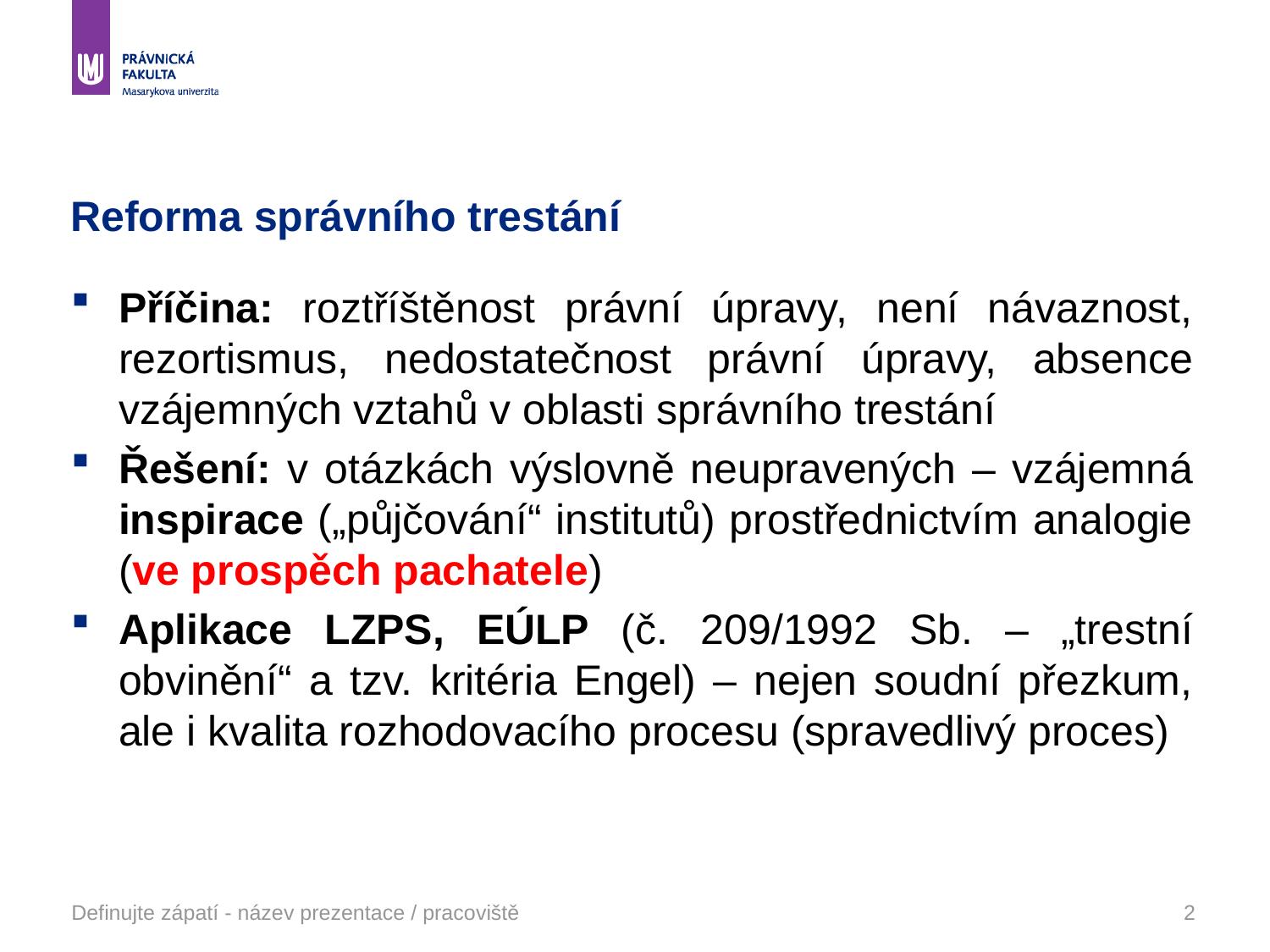

# Reforma správního trestání
Příčina: roztříštěnost právní úpravy, není návaznost, rezortismus, nedostatečnost právní úpravy, absence vzájemných vztahů v oblasti správního trestání
Řešení: v otázkách výslovně neupravených – vzájemná inspirace („půjčování“ institutů) prostřednictvím analogie (ve prospěch pachatele)
Aplikace LZPS, EÚLP (č. 209/1992 Sb. – „trestní obvinění“ a tzv. kritéria Engel) – nejen soudní přezkum, ale i kvalita rozhodovacího procesu (spravedlivý proces)

Definujte zápatí - název prezentace / pracoviště
2